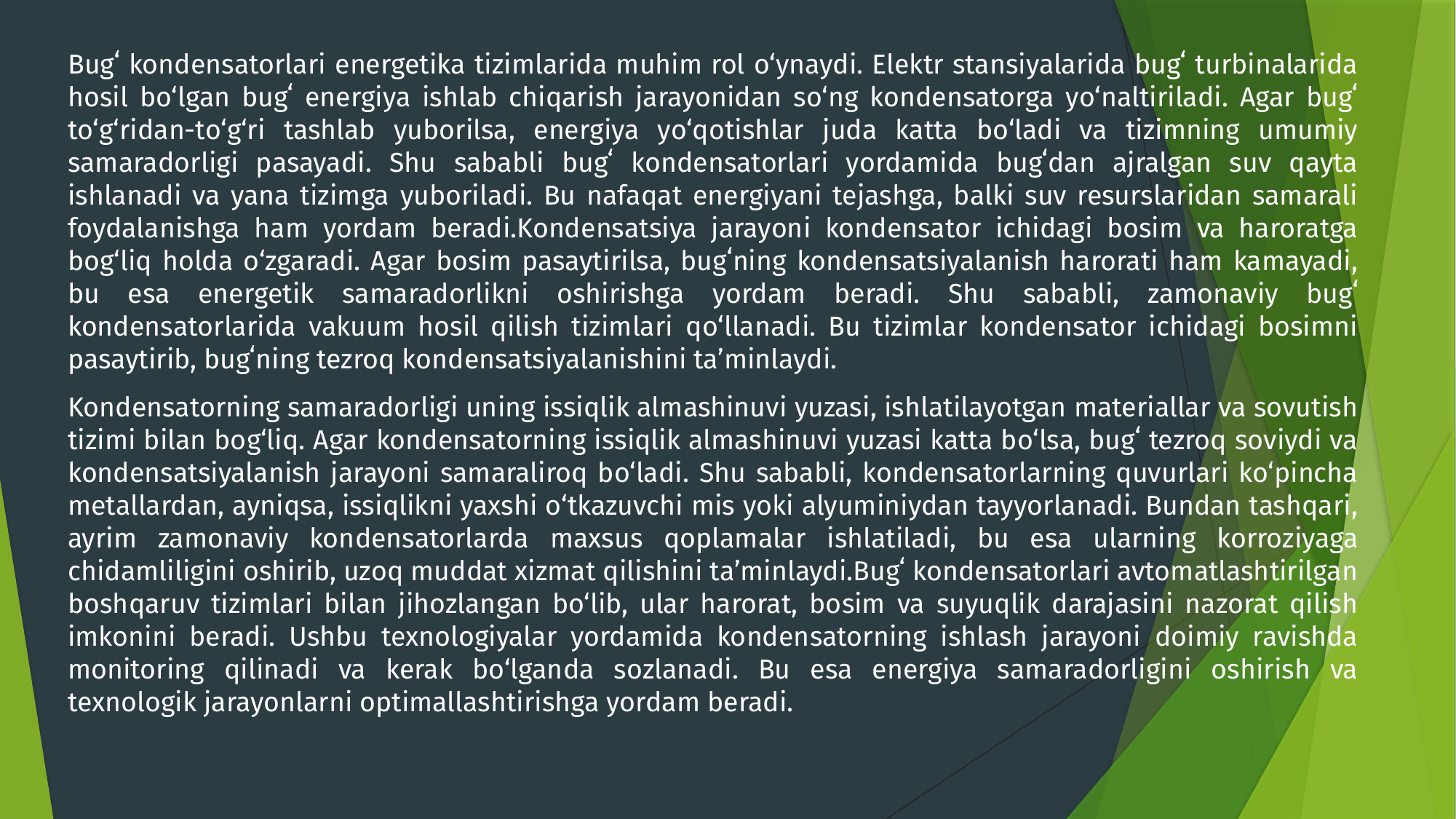

Bugʻ kondensatorlari energetika tizimlarida muhim rol o‘ynaydi. Elektr stansiyalarida bugʻ turbinalarida hosil bo‘lgan bugʻ energiya ishlab chiqarish jarayonidan so‘ng kondensatorga yo‘naltiriladi. Agar bugʻ to‘g‘ridan-to‘g‘ri tashlab yuborilsa, energiya yo‘qotishlar juda katta bo‘ladi va tizimning umumiy samaradorligi pasayadi. Shu sababli bugʻ kondensatorlari yordamida bugʻdan ajralgan suv qayta ishlanadi va yana tizimga yuboriladi. Bu nafaqat energiyani tejashga, balki suv resurslaridan samarali foydalanishga ham yordam beradi.Kondensatsiya jarayoni kondensator ichidagi bosim va haroratga bog‘liq holda o‘zgaradi. Agar bosim pasaytirilsa, bugʻning kondensatsiyalanish harorati ham kamayadi, bu esa energetik samaradorlikni oshirishga yordam beradi. Shu sababli, zamonaviy bugʻ kondensatorlarida vakuum hosil qilish tizimlari qo‘llanadi. Bu tizimlar kondensator ichidagi bosimni pasaytirib, bugʻning tezroq kondensatsiyalanishini ta’minlaydi.
Kondensatorning samaradorligi uning issiqlik almashinuvi yuzasi, ishlatilayotgan materiallar va sovutish tizimi bilan bog‘liq. Agar kondensatorning issiqlik almashinuvi yuzasi katta bo‘lsa, bugʻ tezroq soviydi va kondensatsiyalanish jarayoni samaraliroq bo‘ladi. Shu sababli, kondensatorlarning quvurlari ko‘pincha metallardan, ayniqsa, issiqlikni yaxshi o‘tkazuvchi mis yoki alyuminiydan tayyorlanadi. Bundan tashqari, ayrim zamonaviy kondensatorlarda maxsus qoplamalar ishlatiladi, bu esa ularning korroziyaga chidamliligini oshirib, uzoq muddat xizmat qilishini ta’minlaydi.Bugʻ kondensatorlari avtomatlashtirilgan boshqaruv tizimlari bilan jihozlangan bo‘lib, ular harorat, bosim va suyuqlik darajasini nazorat qilish imkonini beradi. Ushbu texnologiyalar yordamida kondensatorning ishlash jarayoni doimiy ravishda monitoring qilinadi va kerak bo‘lganda sozlanadi. Bu esa energiya samaradorligini oshirish va texnologik jarayonlarni optimallashtirishga yordam beradi.